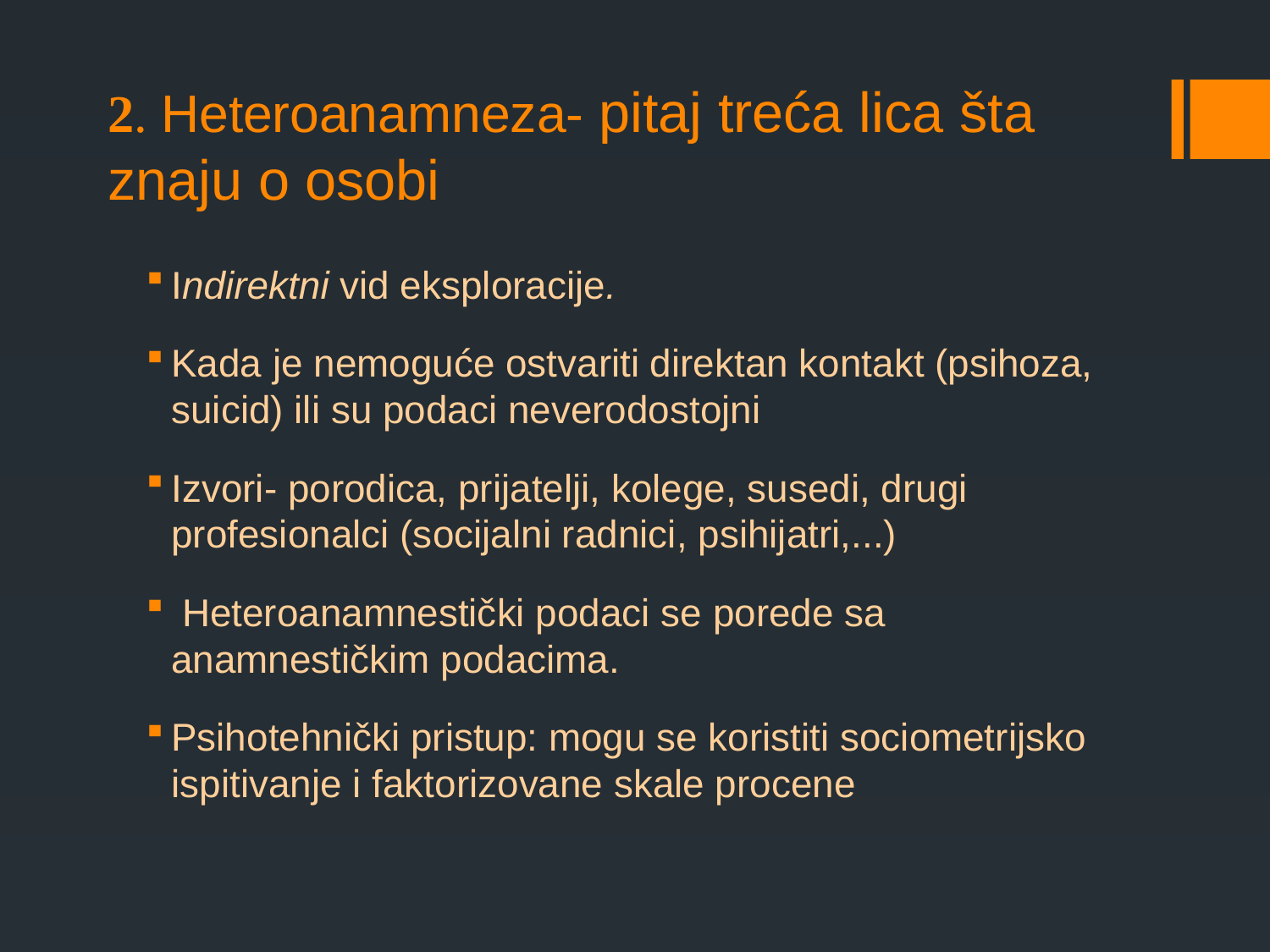

# 2. Heteroanamneza- pitaj treća lica šta znaju o osobi
Indirektni vid eksploracije.
Kada je nemoguće ostvariti direktan kontakt (psihoza, suicid) ili su podaci neverodostojni
Izvori- porodica, prijatelji, kolege, susedi, drugi profesionalci (socijalni radnici, psihijatri,...)
 Heteroanamnestički podaci se porede sa anamnestičkim podacima.
Psihotehnički pristup: mogu se koristiti sociometrijsko ispitivanje i faktorizovane skale procene